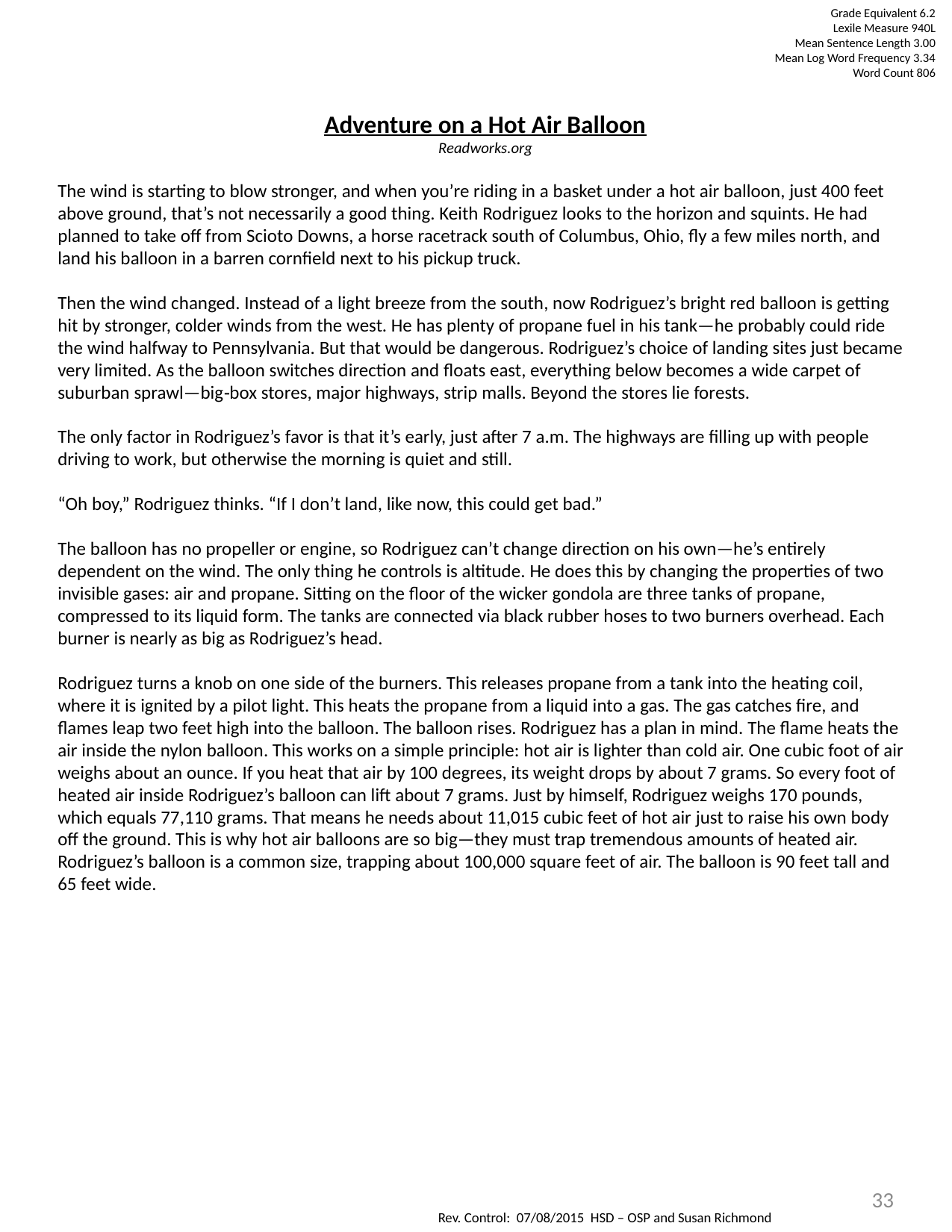

Grade Equivalent 6.2
Lexile Measure 940L
Mean Sentence Length 3.00
Mean Log Word Frequency 3.34
Word Count 806
Adventure on a Hot Air Balloon
Readworks.org

The wind is starting to blow stronger, and when you’re riding in a basket under a hot air balloon, just 400 feet above ground, that’s not necessarily a good thing. Keith Rodriguez looks to the horizon and squints. He had planned to take off from Scioto Downs, a horse racetrack south of Columbus, Ohio, fly a few miles north, and land his balloon in a barren cornfield next to his pickup truck.

Then the wind changed. Instead of a light breeze from the south, now Rodriguez’s bright red balloon is getting hit by stronger, colder winds from the west. He has plenty of propane fuel in his tank—he probably could ride the wind halfway to Pennsylvania. But that would be dangerous. Rodriguez’s choice of landing sites just became very limited. As the balloon switches direction and floats east, everything below becomes a wide carpet of suburban sprawl—big‐box stores, major highways, strip malls. Beyond the stores lie forests.

The only factor in Rodriguez’s favor is that it’s early, just after 7 a.m. The highways are filling up with people driving to work, but otherwise the morning is quiet and still.

“Oh boy,” Rodriguez thinks. “If I don’t land, like now, this could get bad.”

The balloon has no propeller or engine, so Rodriguez can’t change direction on his own—he’s entirely dependent on the wind. The only thing he controls is altitude. He does this by changing the properties of two invisible gases: air and propane. Sitting on the floor of the wicker gondola are three tanks of propane, compressed to its liquid form. The tanks are connected via black rubber hoses to two burners overhead. Each burner is nearly as big as Rodriguez’s head.

Rodriguez turns a knob on one side of the burners. This releases propane from a tank into the heating coil, where it is ignited by a pilot light. This heats the propane from a liquid into a gas. The gas catches fire, and flames leap two feet high into the balloon. The balloon rises. Rodriguez has a plan in mind. The flame heats the air inside the nylon balloon. This works on a simple principle: hot air is lighter than cold air. One cubic foot of air weighs about an ounce. If you heat that air by 100 degrees, its weight drops by about 7 grams. So every foot of heated air inside Rodriguez’s balloon can lift about 7 grams. Just by himself, Rodriguez weighs 170 pounds, which equals 77,110 grams. That means he needs about 11,015 cubic feet of hot air just to raise his own body off the ground. This is why hot air balloons are so big—they must trap tremendous amounts of heated air. Rodriguez’s balloon is a common size, trapping about 100,000 square feet of air. The balloon is 90 feet tall and 65 feet wide.

33